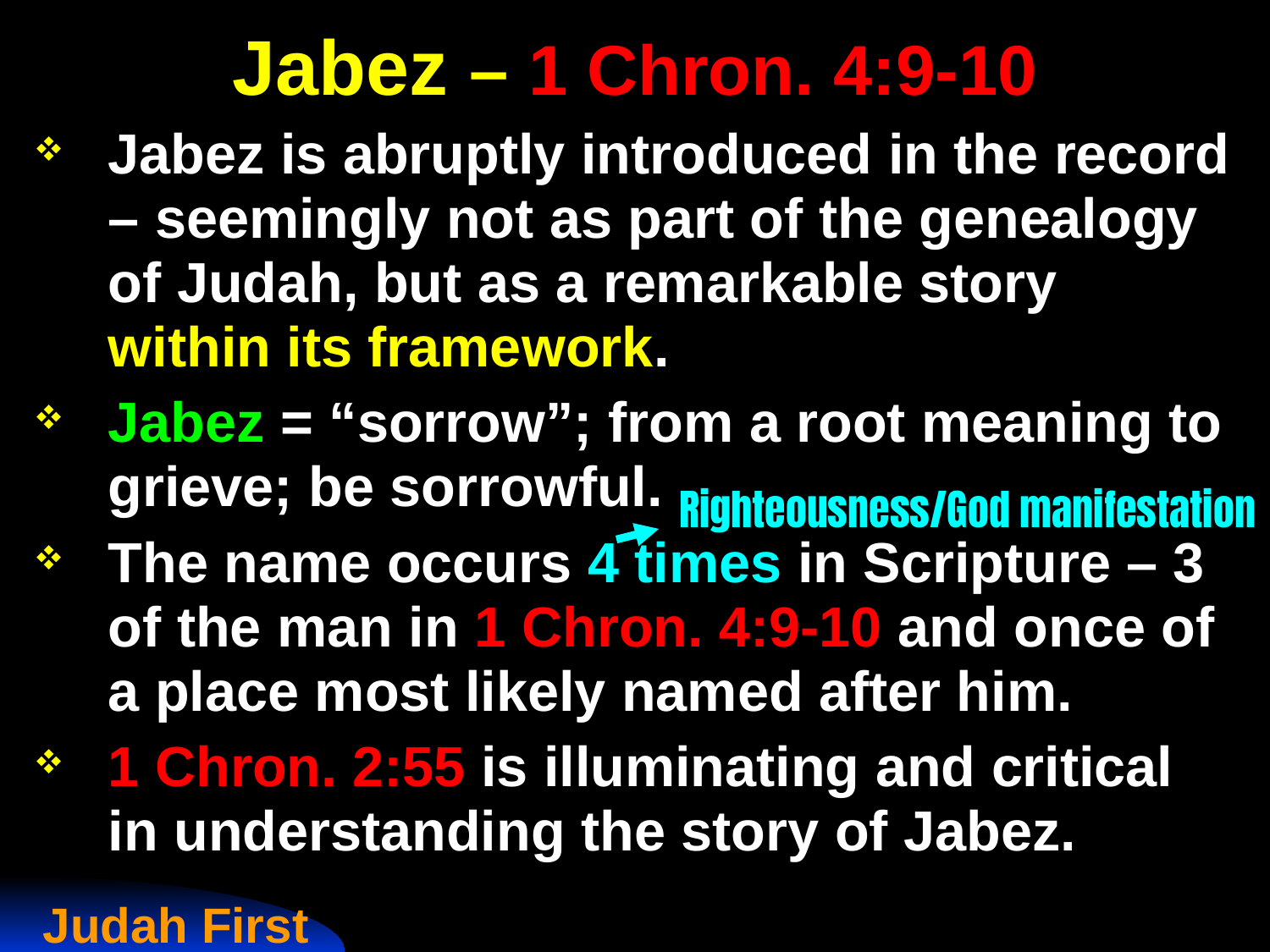

# Jabez – 1 Chron. 4:9-10
Jabez is abruptly introduced in the record – seemingly not as part of the genealogy of Judah, but as a remarkable story within its framework.
Jabez = “sorrow”; from a root meaning to grieve; be sorrowful.
The name occurs 4 times in Scripture – 3 of the man in 1 Chron. 4:9-10 and once of a place most likely named after him.
1 Chron. 2:55 is illuminating and critical in understanding the story of Jabez.
Righteousness/God manifestation
Judah First